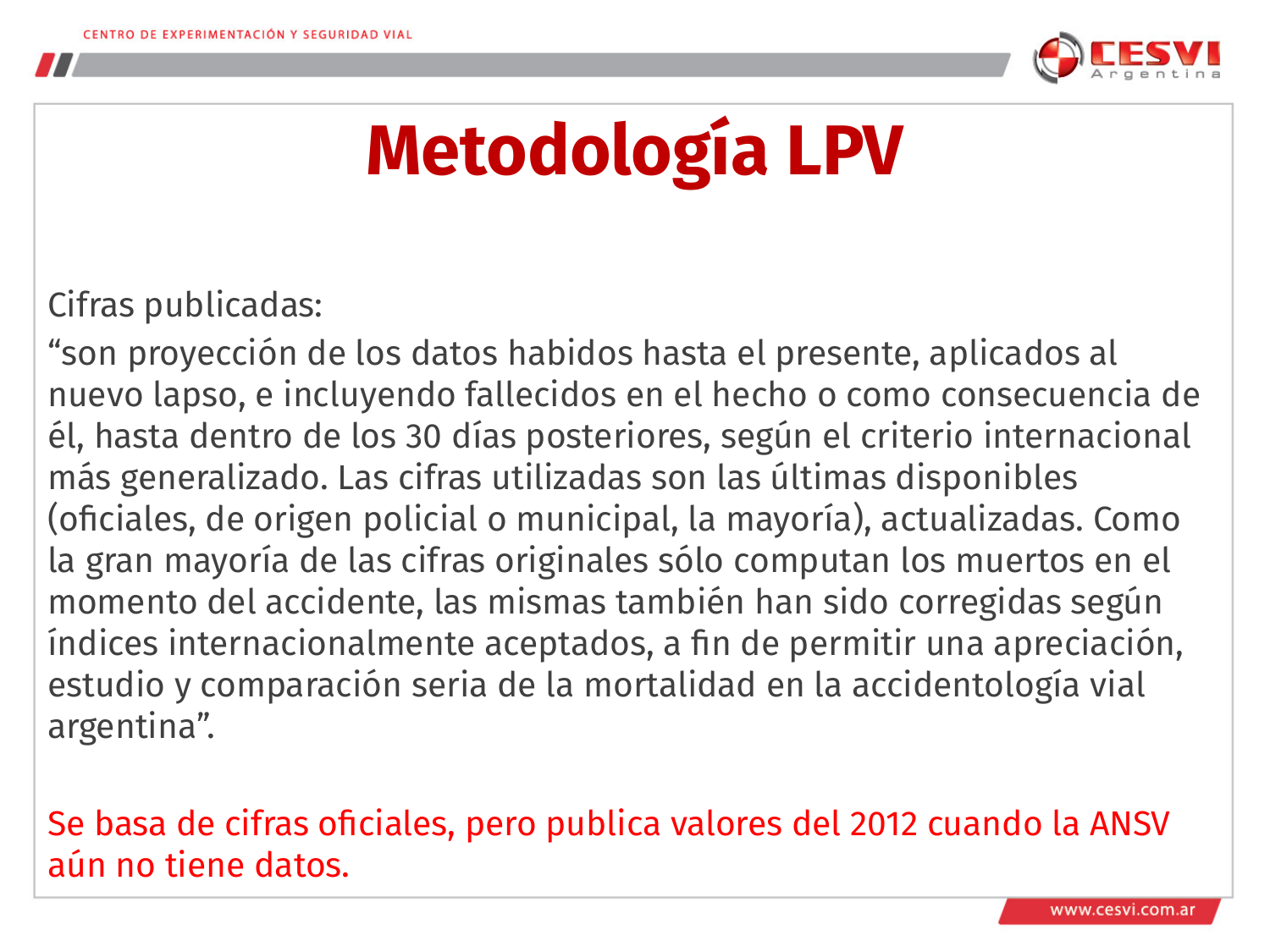

# Metodología LPV
Cifras publicadas:
“son proyección de los datos habidos hasta el presente, aplicados al nuevo lapso, e incluyendo fallecidos en el hecho o como consecuencia de él, hasta dentro de los 30 días posteriores, según el criterio internacional más generalizado. Las cifras utilizadas son las últimas disponibles (oficiales, de origen policial o municipal, la mayoría), actualizadas. Como la gran mayoría de las cifras originales sólo computan los muertos en el momento del accidente, las mismas también han sido corregidas según índices internacionalmente aceptados, a fin de permitir una apreciación, estudio y comparación seria de la mortalidad en la accidentología vial argentina”.

Se basa de cifras oficiales, pero publica valores del 2012 cuando la ANSV aún no tiene datos.